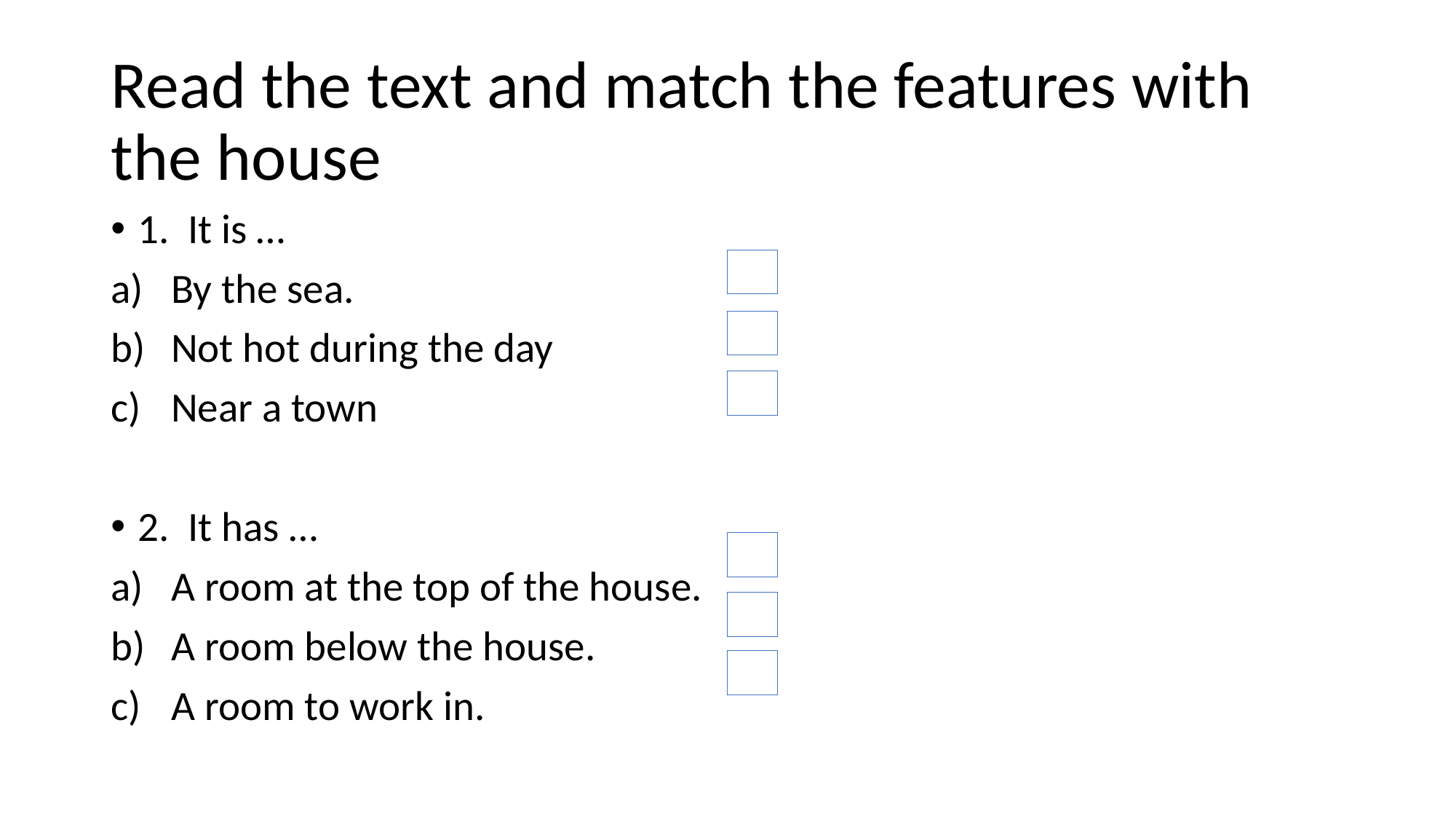

# Read the text and match the features with the house
1.  It is …
By the sea.
Not hot during the day
Near a town

2.  It has …
A room at the top of the house.
A room below the house.
A room to work in.